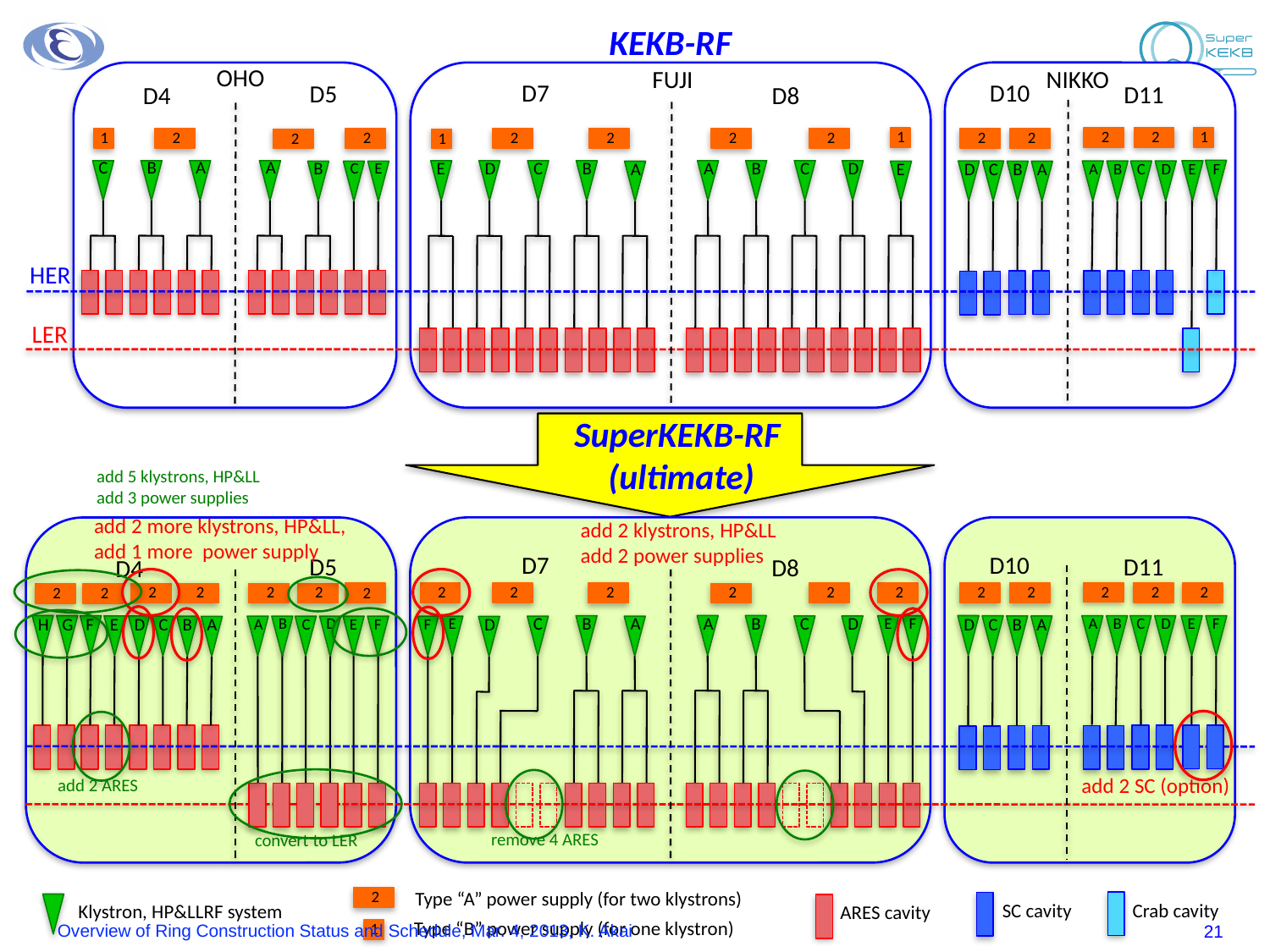

KEKB-RF
OHO
FUJI
NIKKO

D10
D7
D5
D11
D4
D8
1

2

2

1

2

2

1

2

2

2

2

2

2
2

1

C
B
A
A
B
A
B
C
D
E
D
C
B
E
E
A
D
B
C
A
C
B
D
A
C

HER

LER

SuperKEKB-RF
 (ultimate)

add 5 klystrons, HP&LL
add 3 power supplies
add 2 more klystrons, HP&LL,
add 1 more  power supply
add 2 klystrons, HP&LL
add 2 power supplies

D10
D7
D11
D5
D8
D4
2

2

2

2

2

2

2

2

2

2

2

2

2

2

2

2

2

2

A
B
B
C
D
C
A
D
B
C
A
D
F
H
F
D
B
G
E
C
A
B
D
E
A
C
E
B
D
E
F
A
C
E
F
F

add 2 SC (option)
add 2 ARES

remove 4 ARES
convert to LER
2

Type “A” power supply (for two klystrons)

Crab cavity
SC cavity

Klystron, HP&LLRF system

ARES cavity

Type “B” power supply (for one klystron)
1

E
F

Overview of Ring Construction Status and Schedule, Mar. 4, 2013, K. Akai
21